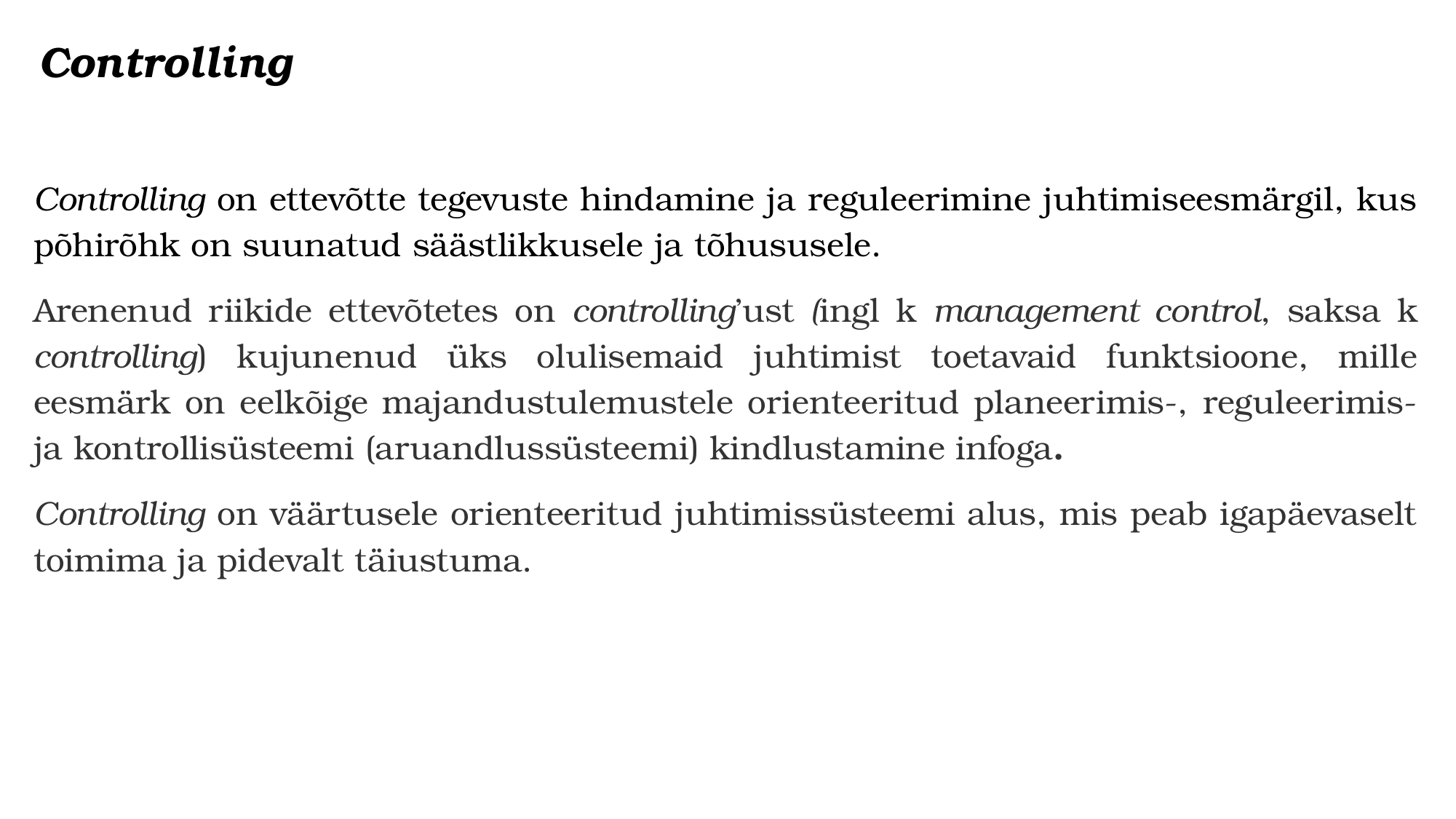

Controlling
Controlling on ettevõtte tegevuste hindamine ja reguleerimine juhtimiseesmärgil, kus põhirõhk on suunatud säästlikkusele ja tõhususele.
Arenenud riikide ettevõtetes on controlling’ust (ingl k management control, saksa k controlling) kujunenud üks olulisemaid juhtimist toetavaid funktsioone, mille eesmärk on eelkõige majandustulemustele orienteeritud planeerimis-, reguleerimis- ja kontrollisüsteemi (aruandlussüsteemi) kindlustamine infoga.
Controlling on väärtusele orienteeritud juhtimissüsteemi alus, mis peab igapäevaselt toimima ja pidevalt täiustuma.